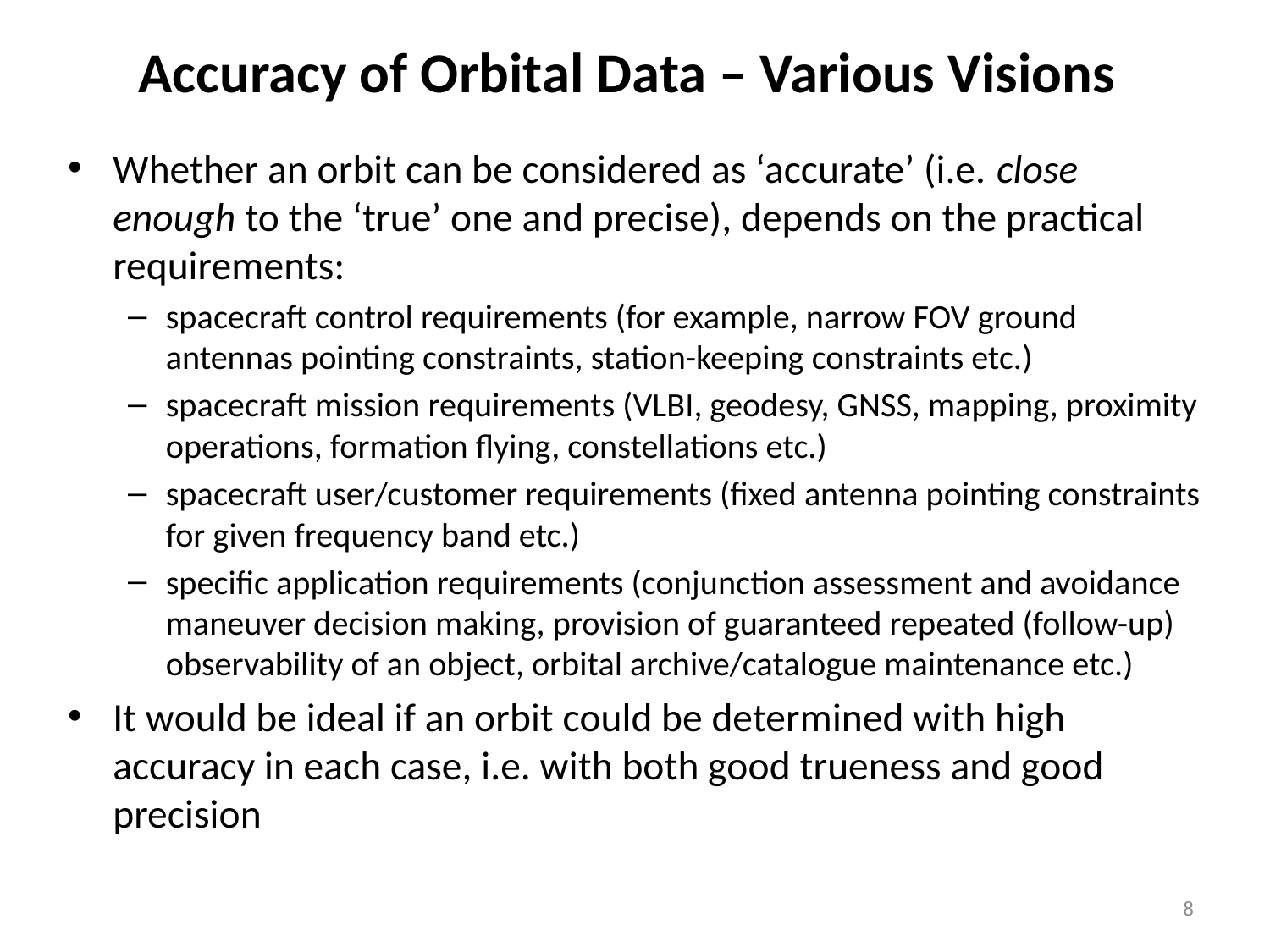

# Accuracy of Orbital Data – Various Visions
Whether an orbit can be considered as ‘accurate’ (i.e. close enough to the ‘true’ one and precise), depends on the practical requirements:
spacecraft control requirements (for example, narrow FOV ground antennas pointing constraints, station-keeping constraints etc.)
spacecraft mission requirements (VLBI, geodesy, GNSS, mapping, proximity operations, formation flying, constellations etc.)
spacecraft user/customer requirements (fixed antenna pointing constraints for given frequency band etc.)
specific application requirements (conjunction assessment and avoidance maneuver decision making, provision of guaranteed repeated (follow-up) observability of an object, orbital archive/catalogue maintenance etc.)
It would be ideal if an orbit could be determined with high accuracy in each case, i.e. with both good trueness and good precision

8